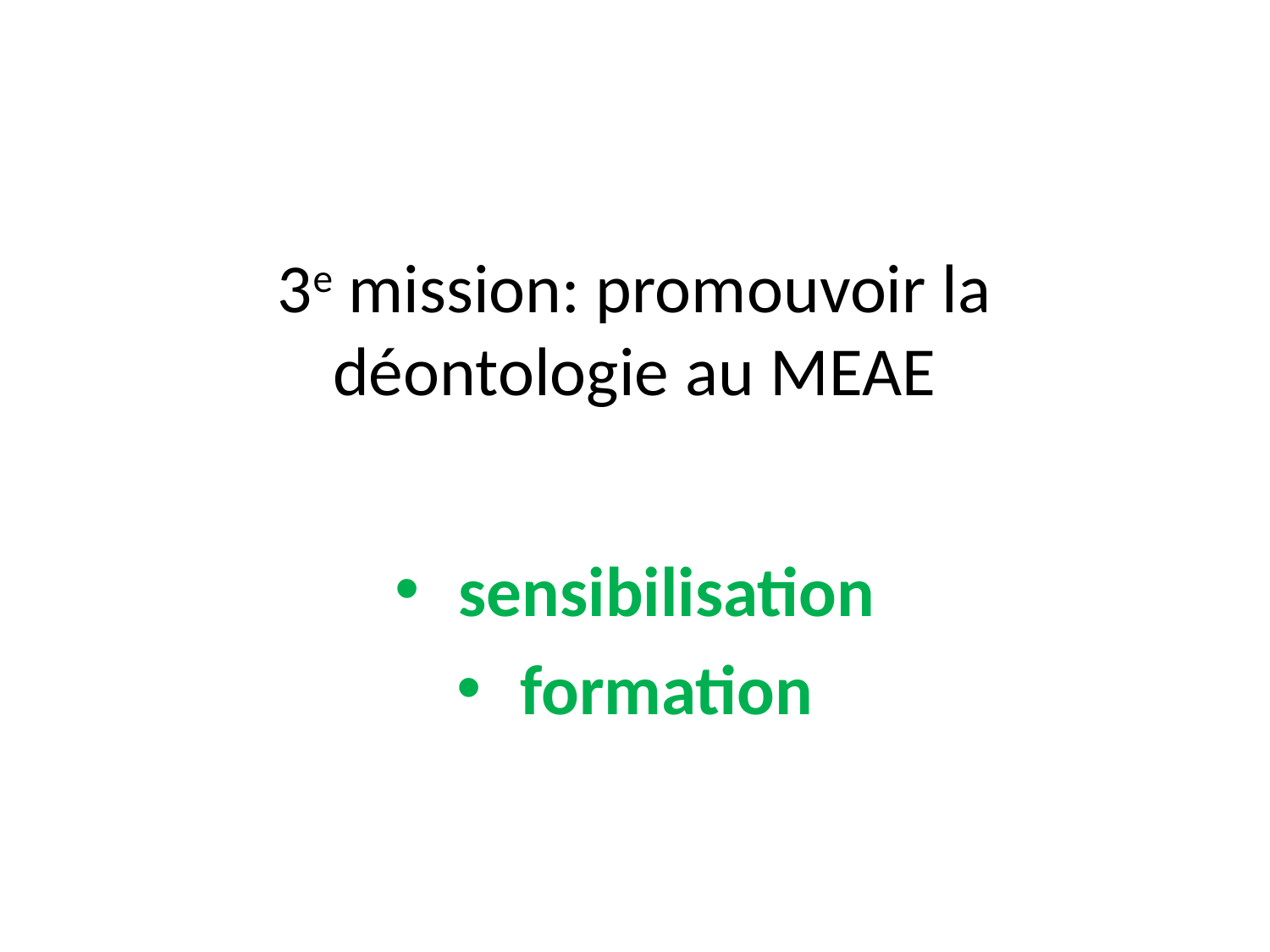

# 3e mission: promouvoir la déontologie au MEAE
sensibilisation
formation